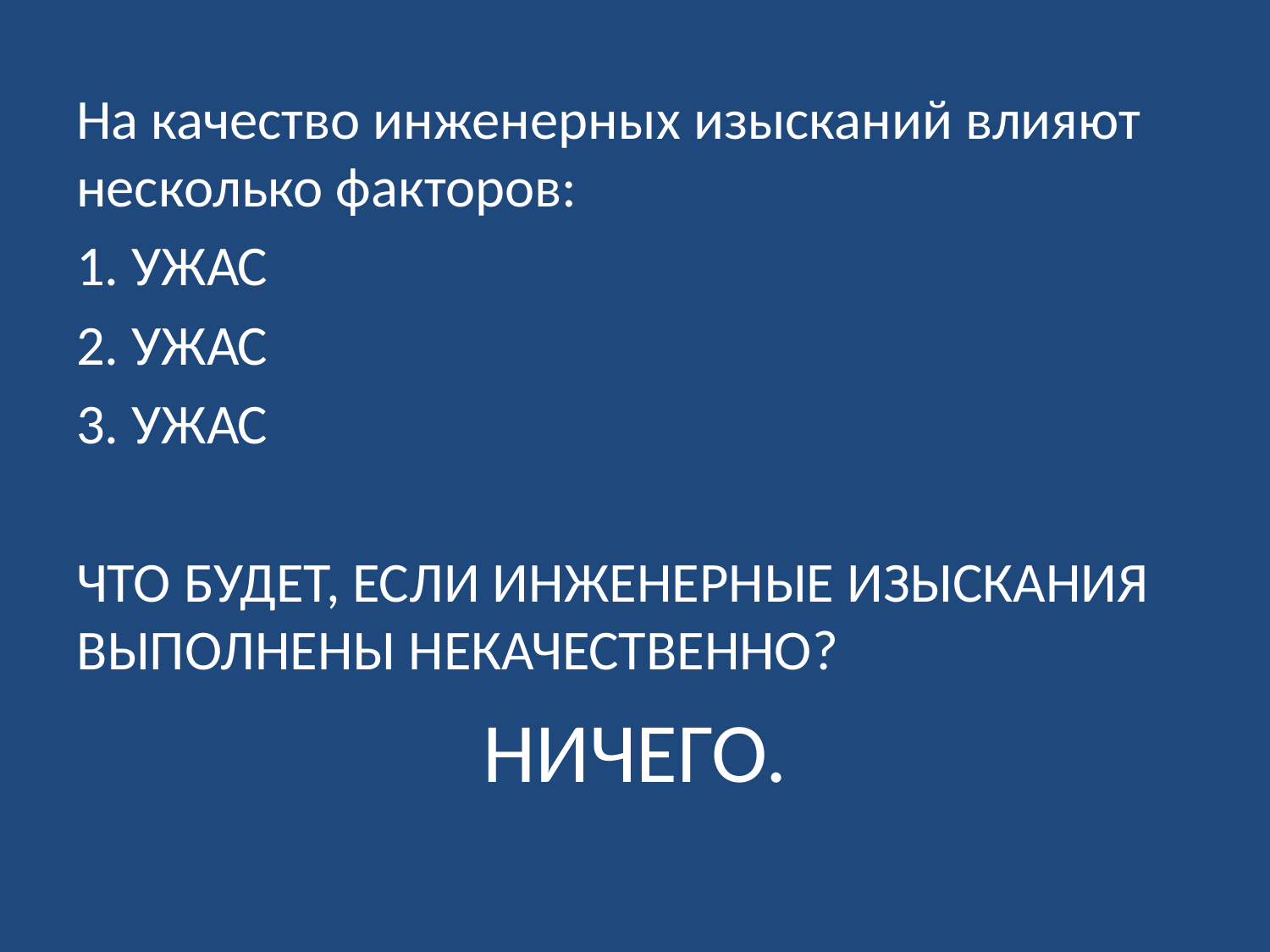

#
На качество инженерных изысканий влияют несколько факторов:
1. УЖАС
2. УЖАС
3. УЖАС

ЧТО БУДЕТ, ЕСЛИ ИНЖЕНЕРНЫЕ ИЗЫСКАНИЯ ВЫПОЛНЕНЫ НЕКАЧЕСТВЕННО?
НИЧЕГО.